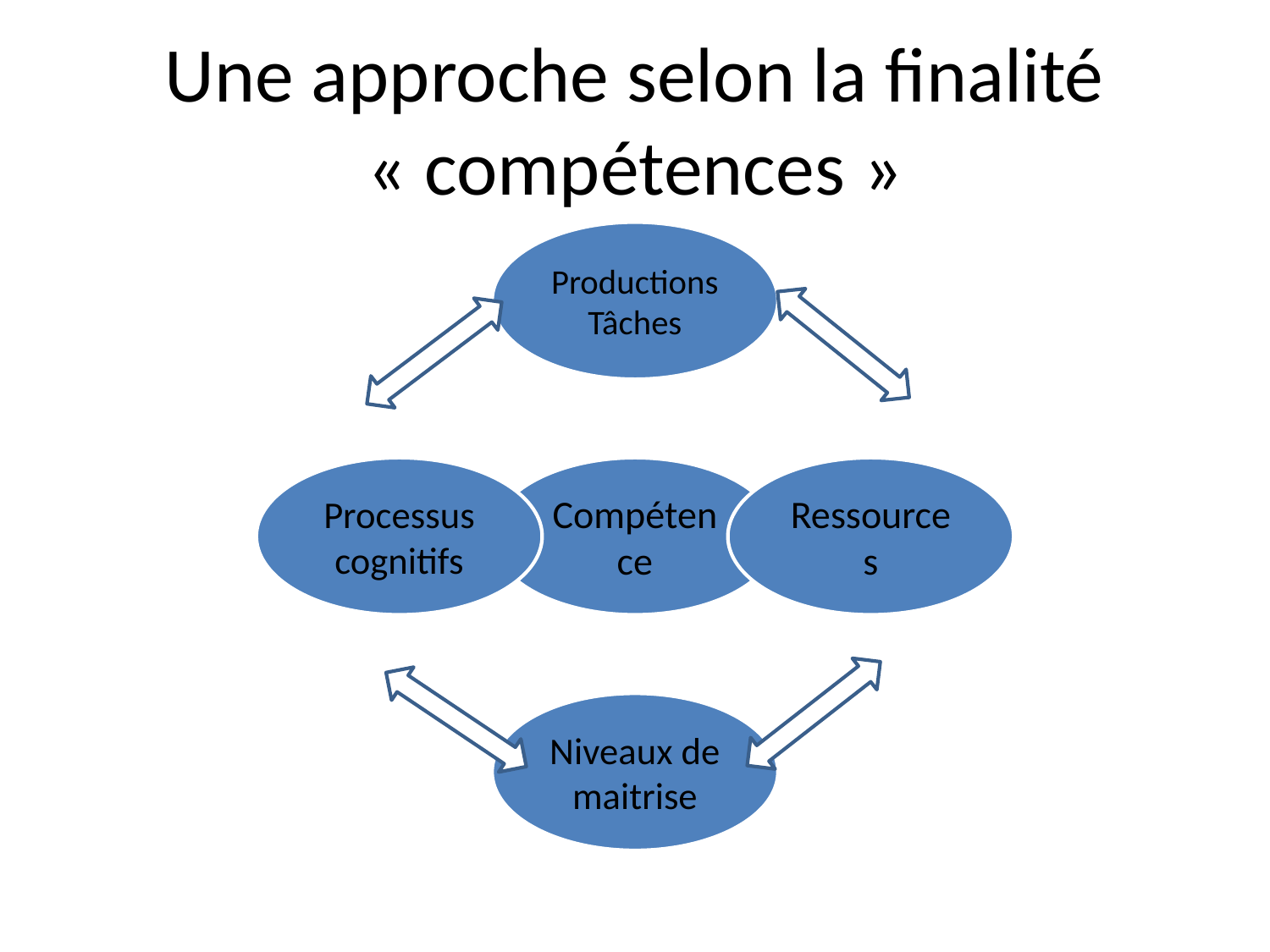

# Une approche selon la finalité « compétences »
Compétence
Productions
Tâches
Ressources
Niveaux de maitrise
Processus
cognitifs